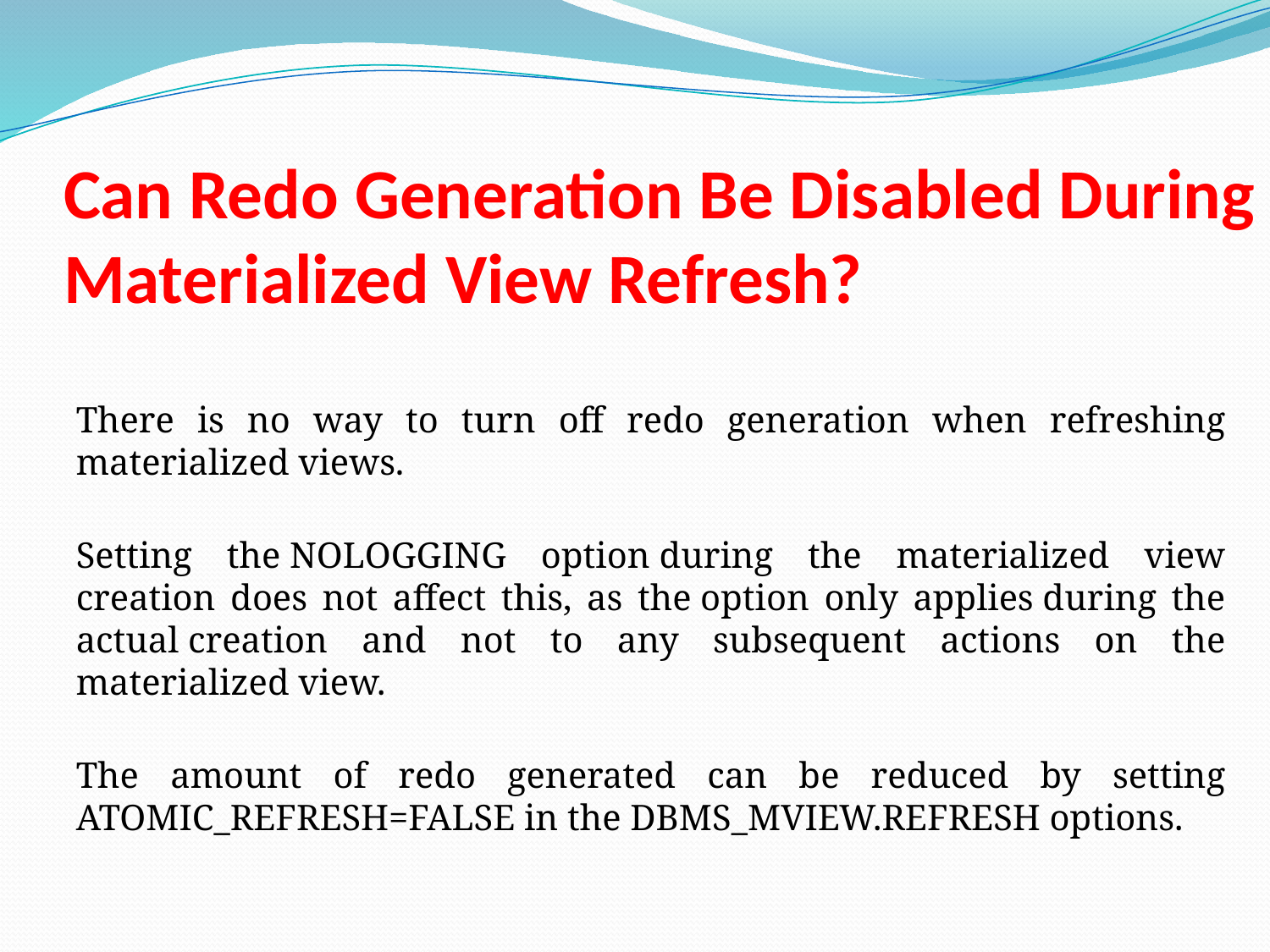

# Can Redo Generation Be Disabled During Materialized View Refresh?
There is no way to turn off redo generation when refreshing materialized views.

Setting the NOLOGGING option during the materialized view creation does not affect this, as the option only applies during the actual creation and not to any subsequent actions on the materialized view.

The amount of redo generated can be reduced by setting ATOMIC_REFRESH=FALSE in the DBMS_MVIEW.REFRESH options.